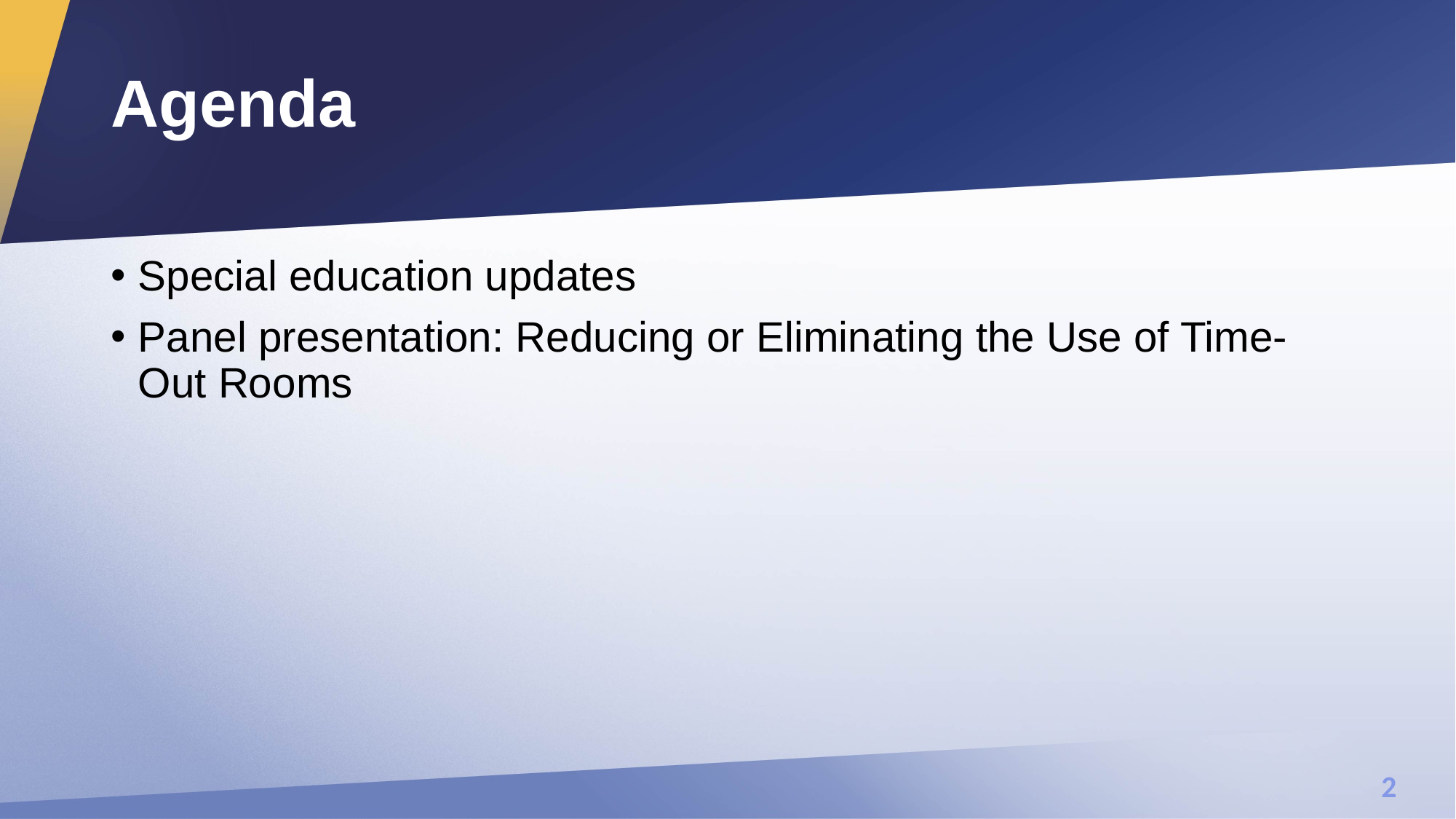

# Agenda
Special education updates
Panel presentation: Reducing or Eliminating the Use of Time-Out Rooms